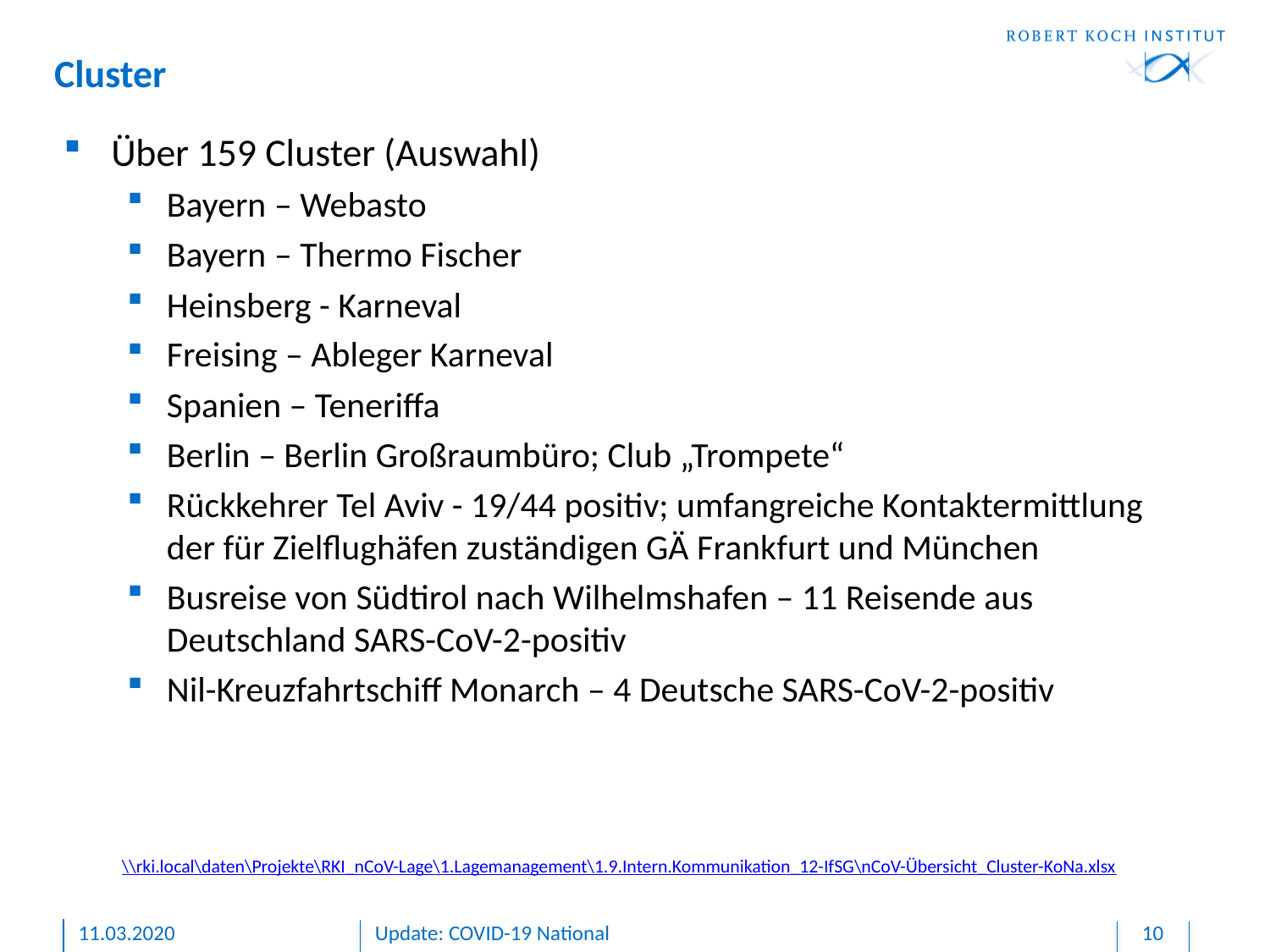

# Cluster
Über 159 Cluster (Auswahl)
Bayern – Webasto
Bayern – Thermo Fischer
Heinsberg - Karneval
Freising – Ableger Karneval
Spanien – Teneriffa
Berlin – Berlin Großraumbüro; Club „Trompete“
Rückkehrer Tel Aviv - 19/44 positiv; umfangreiche Kontaktermittlung der für Zielflughäfen zuständigen GÄ Frankfurt und München
Busreise von Südtirol nach Wilhelmshafen – 11 Reisende aus Deutschland SARS-CoV-2-positiv
Nil-Kreuzfahrtschiff Monarch – 4 Deutsche SARS-CoV-2-positiv
\\rki.local\daten\Projekte\RKI_nCoV-Lage\1.Lagemanagement\1.9.Intern.Kommunikation_12-IfSG\nCoV-Übersicht_Cluster-KoNa.xlsx

11.03.2020
Update: COVID-19 National
10